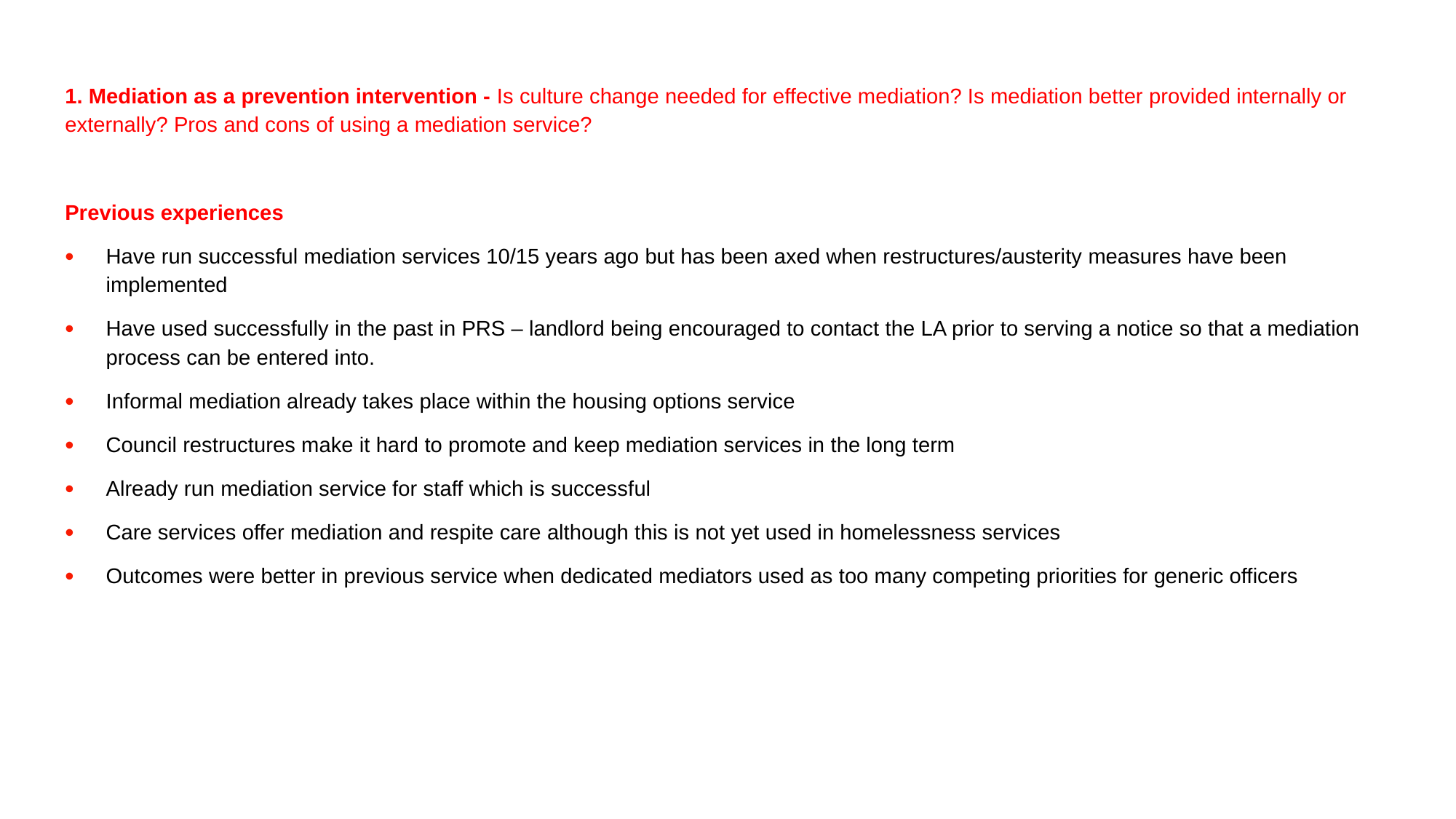

1. Mediation as a prevention intervention - Is culture change needed for effective mediation? Is mediation better provided internally or externally? Pros and cons of using a mediation service?

Previous experiences
Have run successful mediation services 10/15 years ago but has been axed when restructures/austerity measures have been implemented
Have used successfully in the past in PRS – landlord being encouraged to contact the LA prior to serving a notice so that a mediation process can be entered into.
Informal mediation already takes place within the housing options service
Council restructures make it hard to promote and keep mediation services in the long term
Already run mediation service for staff which is successful
Care services offer mediation and respite care although this is not yet used in homelessness services
Outcomes were better in previous service when dedicated mediators used as too many competing priorities for generic officers